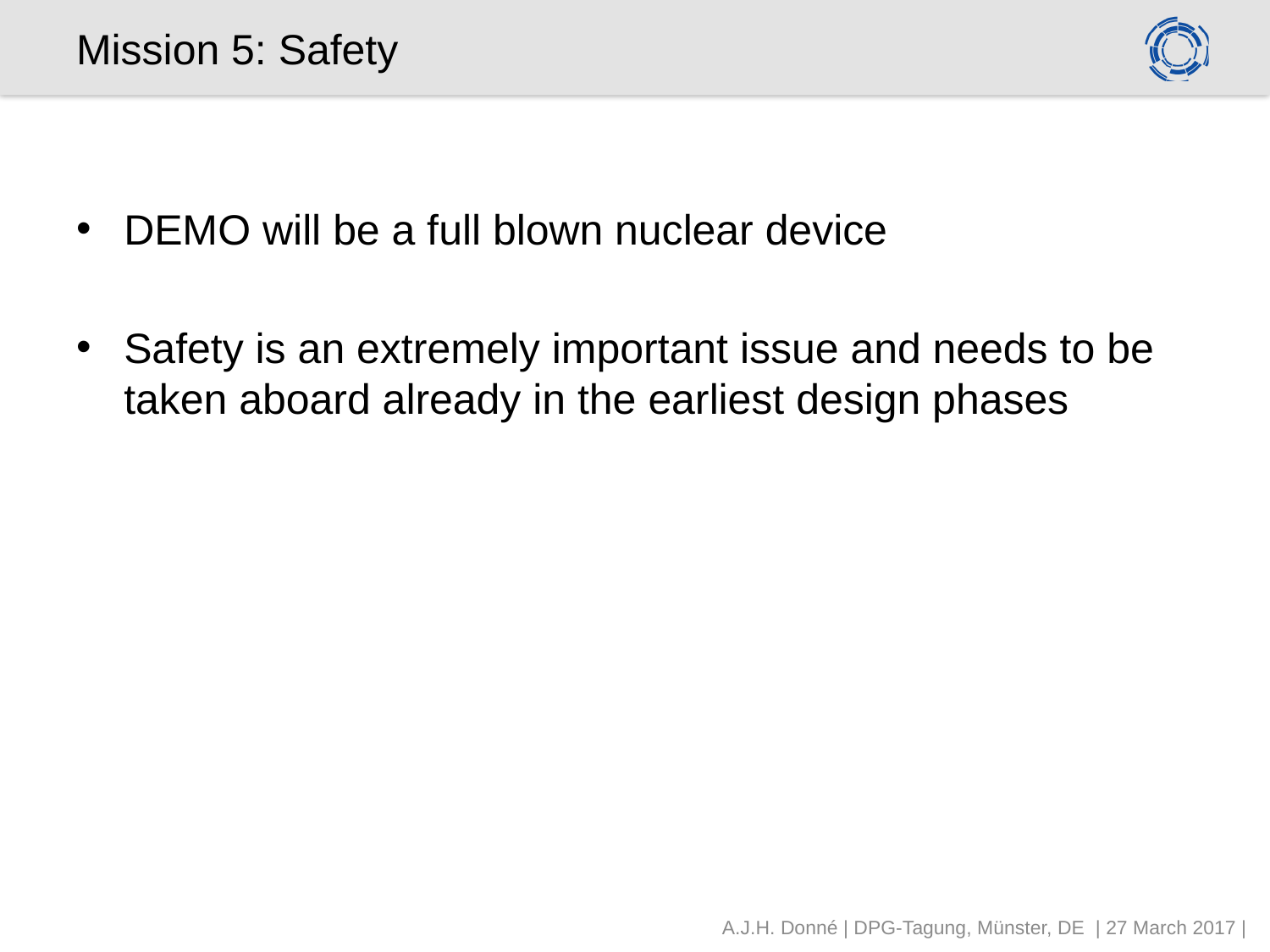

# Mission 5: Safety
DEMO will be a full blown nuclear device

Safety is an extremely important issue and needs to be taken aboard already in the earliest design phases

A.J.H. Donné | DPG-Tagung, Münster, DE  | 27 March 2017 |